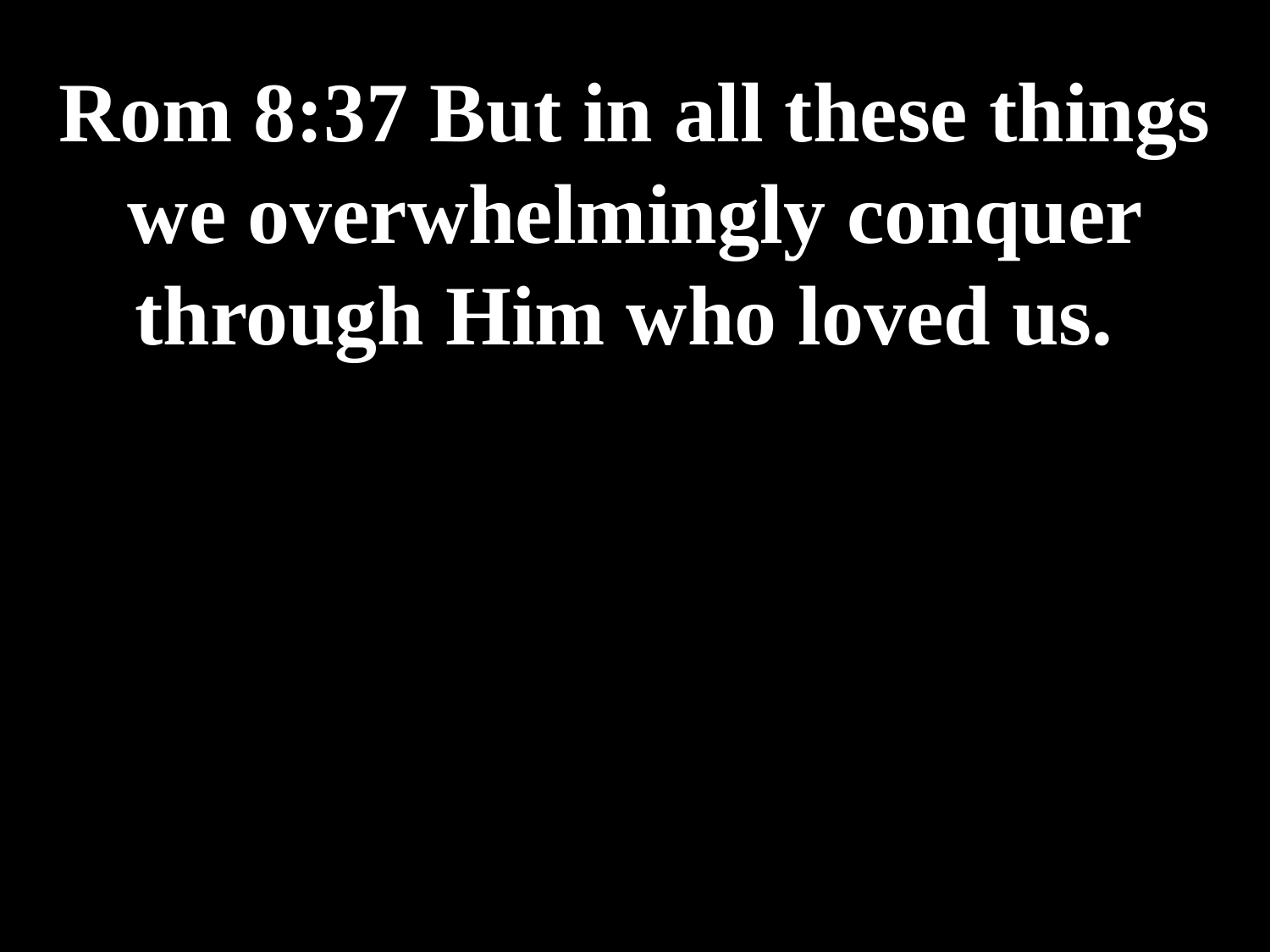

# Rom 8:37 But in all these things we overwhelmingly conquer through Him who loved us.